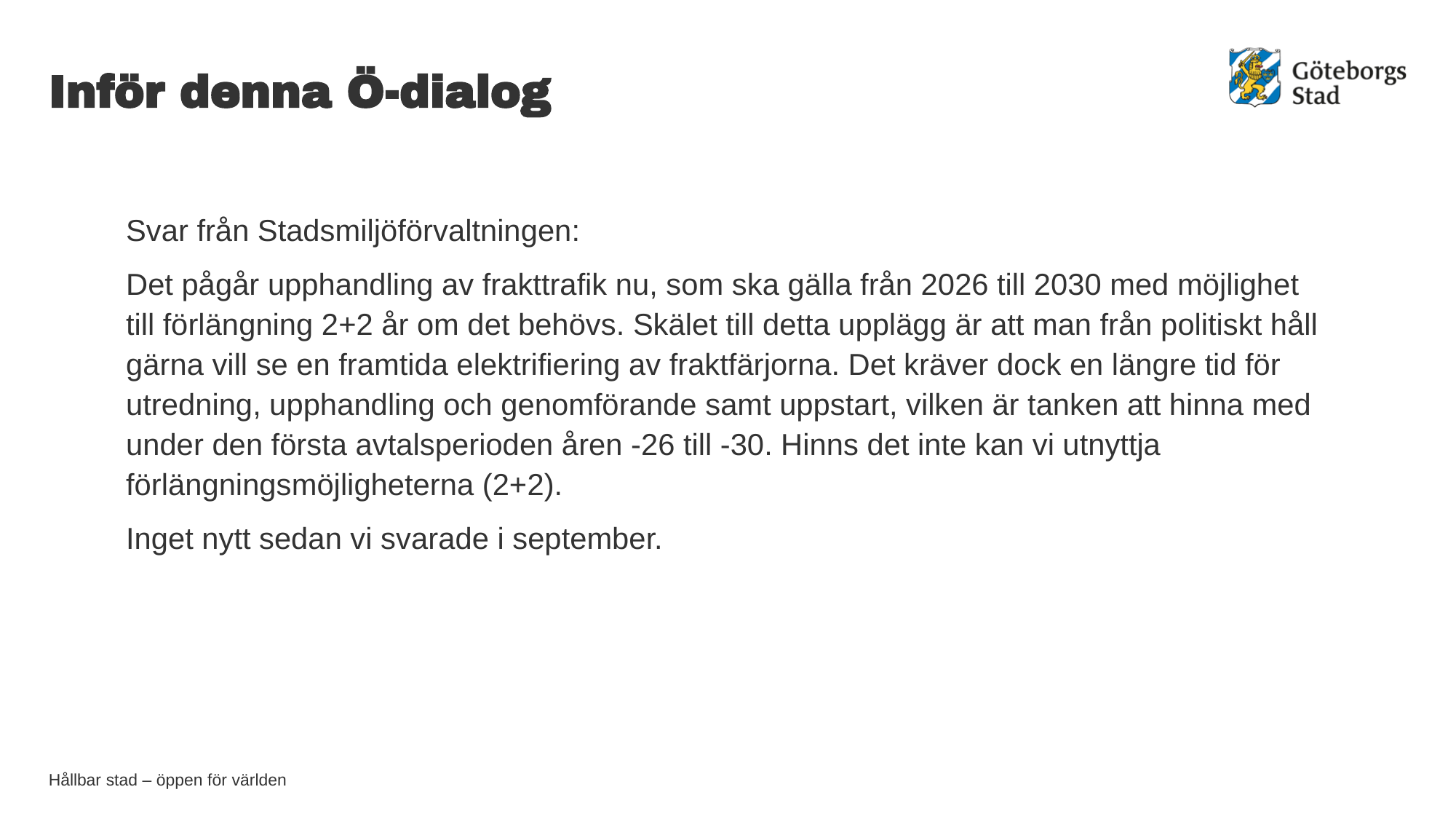

# Inför denna Ö-dialog
Svar från Stadsmiljöförvaltningen:
Det pågår upphandling av frakttrafik nu, som ska gälla från 2026 till 2030 med möjlighet till förlängning 2+2 år om det behövs. Skälet till detta upplägg är att man från politiskt håll gärna vill se en framtida elektrifiering av fraktfärjorna. Det kräver dock en längre tid för utredning, upphandling och genomförande samt uppstart, vilken är tanken att hinna med under den första avtalsperioden åren -26 till -30. Hinns det inte kan vi utnyttja förlängningsmöjligheterna (2+2).
Inget nytt sedan vi svarade i september.